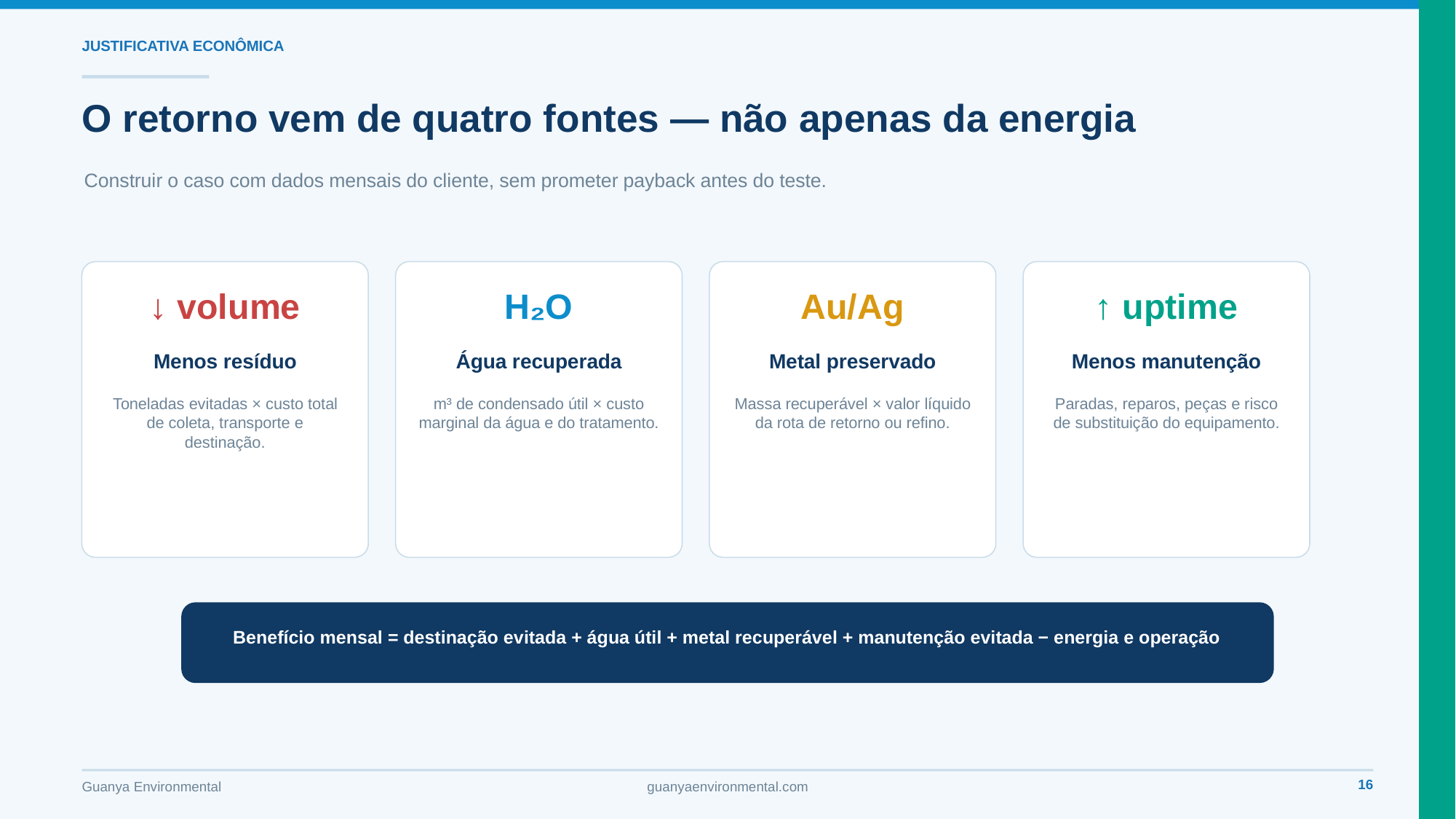

​
​
JUSTIFICATIVA ECONÔMICA
​
O retorno vem de quatro fontes — não apenas da energia
Construir o caso com dados mensais do cliente, sem prometer payback antes do teste.
​
​
​
​
↓ volume
H₂O
Au/Ag
↑ uptime
Menos resíduo
Água recuperada
Metal preservado
Menos manutenção
Toneladas evitadas × custo total de coleta, transporte e destinação.
m³ de condensado útil × custo marginal da água e do tratamento.
Massa recuperável × valor líquido da rota de retorno ou refino.
Paradas, reparos, peças e risco de substituição do equipamento.
​
Benefício mensal = destinação evitada + água útil + metal recuperável + manutenção evitada − energia e operação
​
16
Guanya Environmental
guanyaenvironmental.com